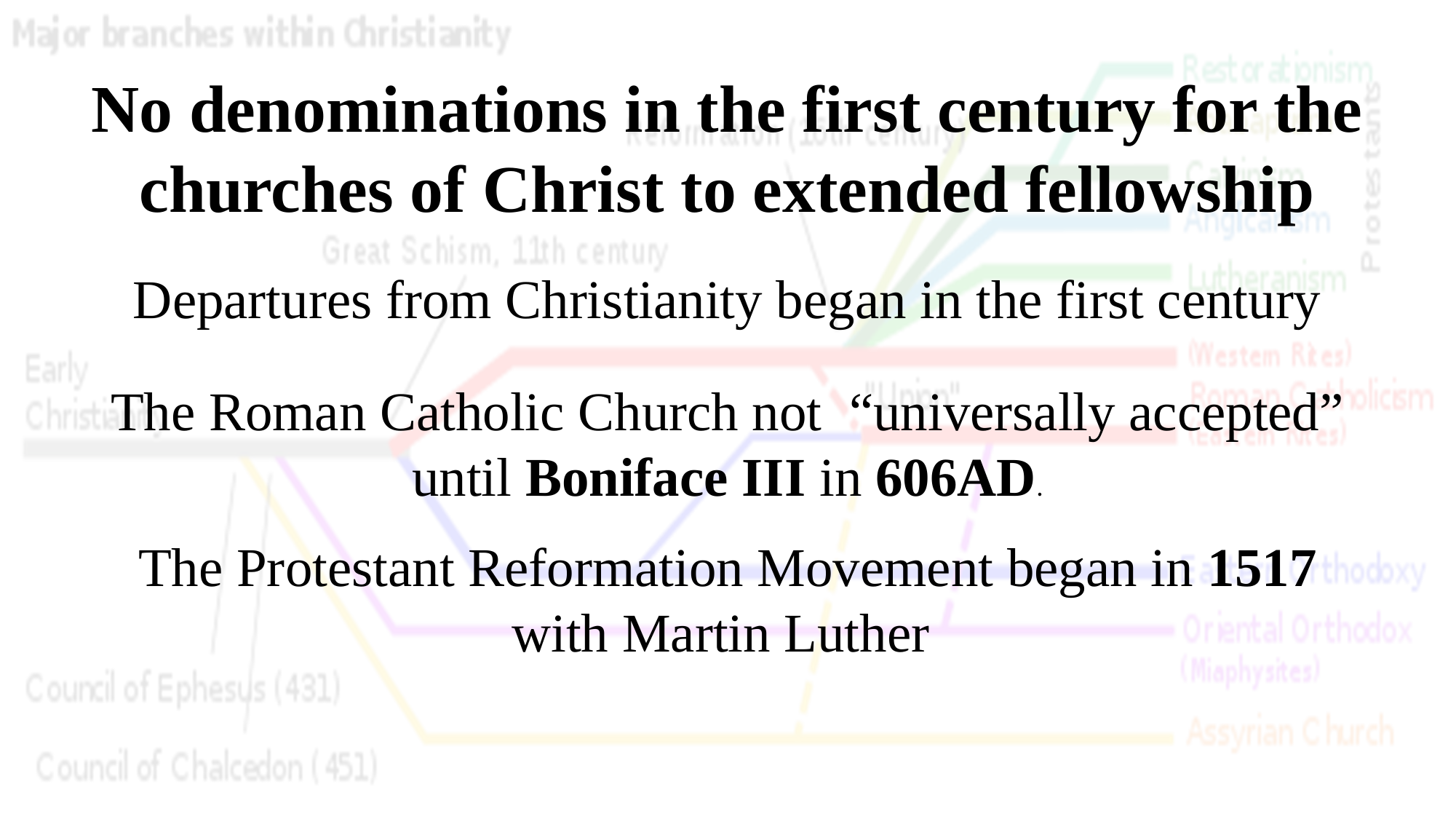

No denominations in the first century for the churches of Christ to extended fellowship
Departures from Christianity began in the first century
The Roman Catholic Church not  “universally accepted” until Boniface III in 606AD.
The Protestant Reformation Movement began in 1517 with Martin Luther